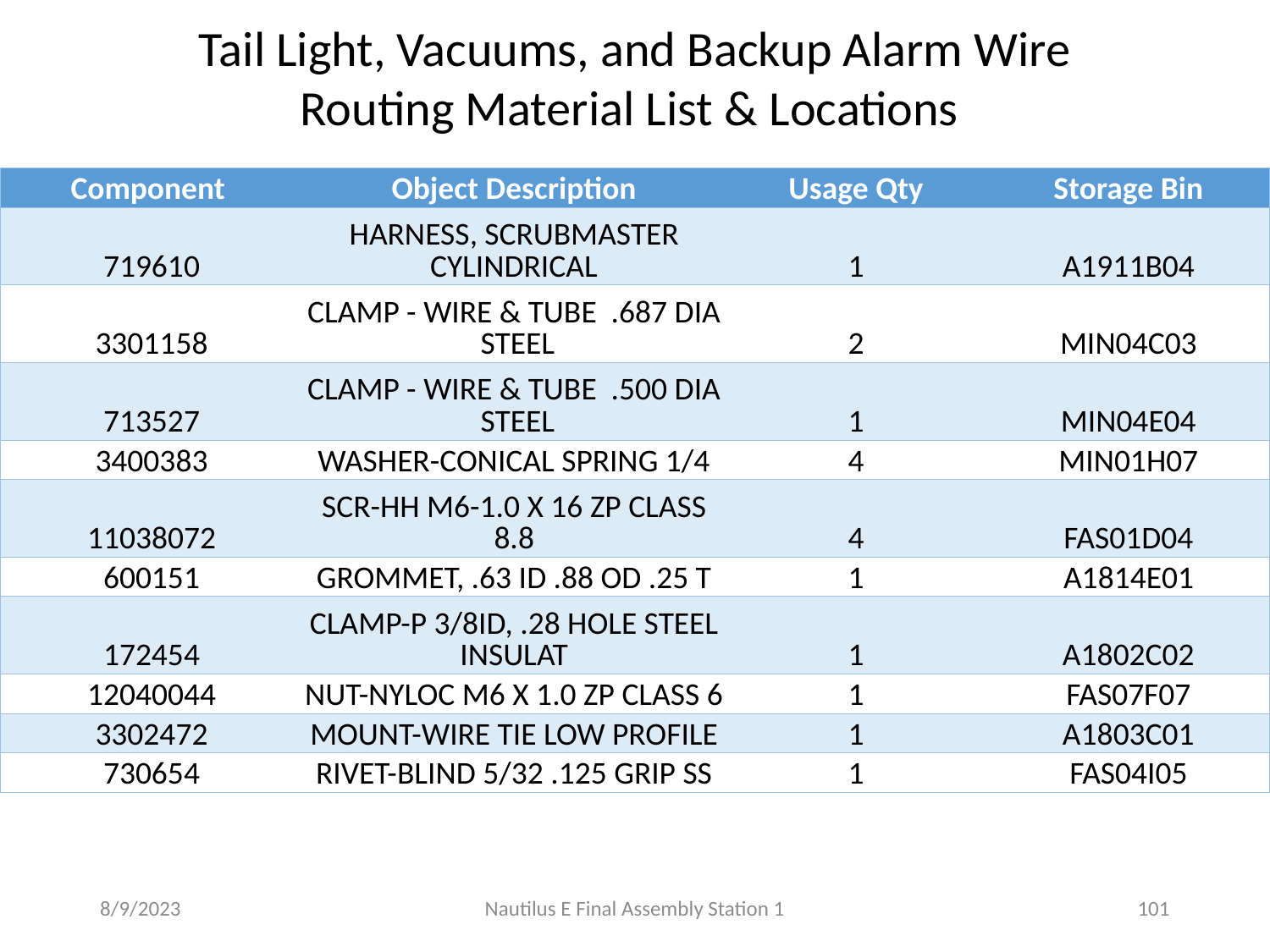

Tail Light, Vacuums, and Backup Alarm Wire Routing Material List & Locations
| Component | Object Description | Usage Qty | Storage Bin |
| --- | --- | --- | --- |
| 719610 | HARNESS, SCRUBMASTER CYLINDRICAL | 1 | A1911B04 |
| 3301158 | CLAMP - WIRE & TUBE .687 DIA STEEL | 2 | MIN04C03 |
| 713527 | CLAMP - WIRE & TUBE .500 DIA STEEL | 1 | MIN04E04 |
| 3400383 | WASHER-CONICAL SPRING 1/4 | 4 | MIN01H07 |
| 11038072 | SCR-HH M6-1.0 X 16 ZP CLASS 8.8 | 4 | FAS01D04 |
| 600151 | GROMMET, .63 ID .88 OD .25 T | 1 | A1814E01 |
| 172454 | CLAMP-P 3/8ID, .28 HOLE STEEL INSULAT | 1 | A1802C02 |
| 12040044 | NUT-NYLOC M6 X 1.0 ZP CLASS 6 | 1 | FAS07F07 |
| 3302472 | MOUNT-WIRE TIE LOW PROFILE | 1 | A1803C01 |
| 730654 | RIVET-BLIND 5/32 .125 GRIP SS | 1 | FAS04I05 |
8/9/2023
Nautilus E Final Assembly Station 1
101